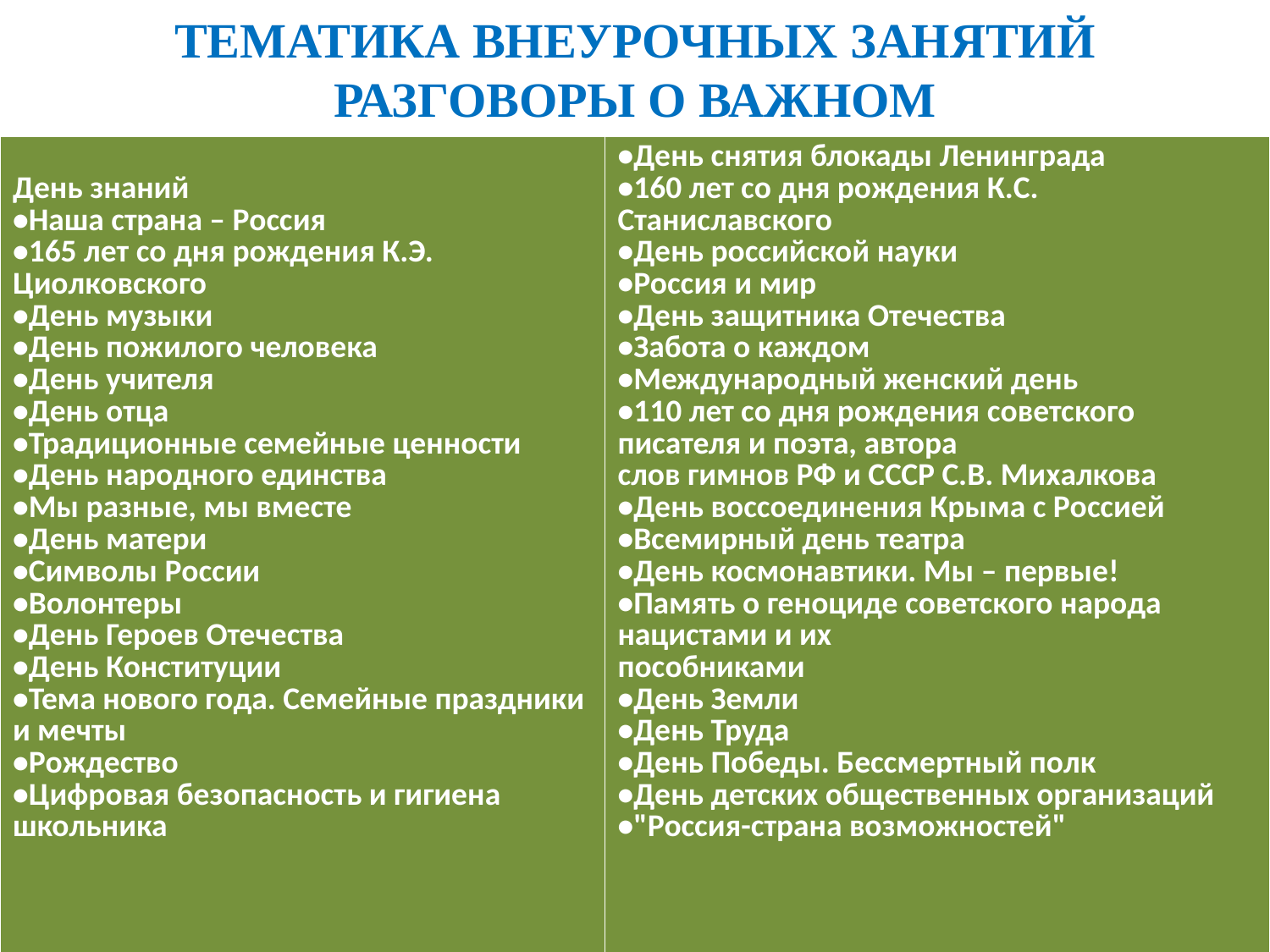

# ТЕМАТИКА ВНЕУРОЧНЫХ ЗАНЯТИЙ РАЗГОВОРЫ О ВАЖНОМ
| День знаний •Наша страна – Россия •165 лет со дня рождения К.Э. Циолковского •День музыки •День пожилого человека •День учителя •День отца •Традиционные семейные ценности •День народного единства •Мы разные, мы вместе •День матери •Символы России •Волонтеры •День Героев Отечества •День Конституции •Тема нового года. Семейные праздники и мечты •Рождество •Цифровая безопасность и гигиена школьника | •День снятия блокады Ленинграда •160 лет со дня рождения К.С. Станиславского •День российской науки •Россия и мир •День защитника Отечества •Забота о каждом •Международный женский день •110 лет со дня рождения советского писателя и поэта, автора слов гимнов РФ и СССР С.В. Михалкова •День воссоединения Крыма с Россией •Всемирный день театра •День космонавтики. Мы – первые! •Память о геноциде советского народа нацистами и их пособниками •День Земли •День Труда •День Победы. Бессмертный полк •День детских общественных организаций •"Россия-страна возможностей" |
| --- | --- |